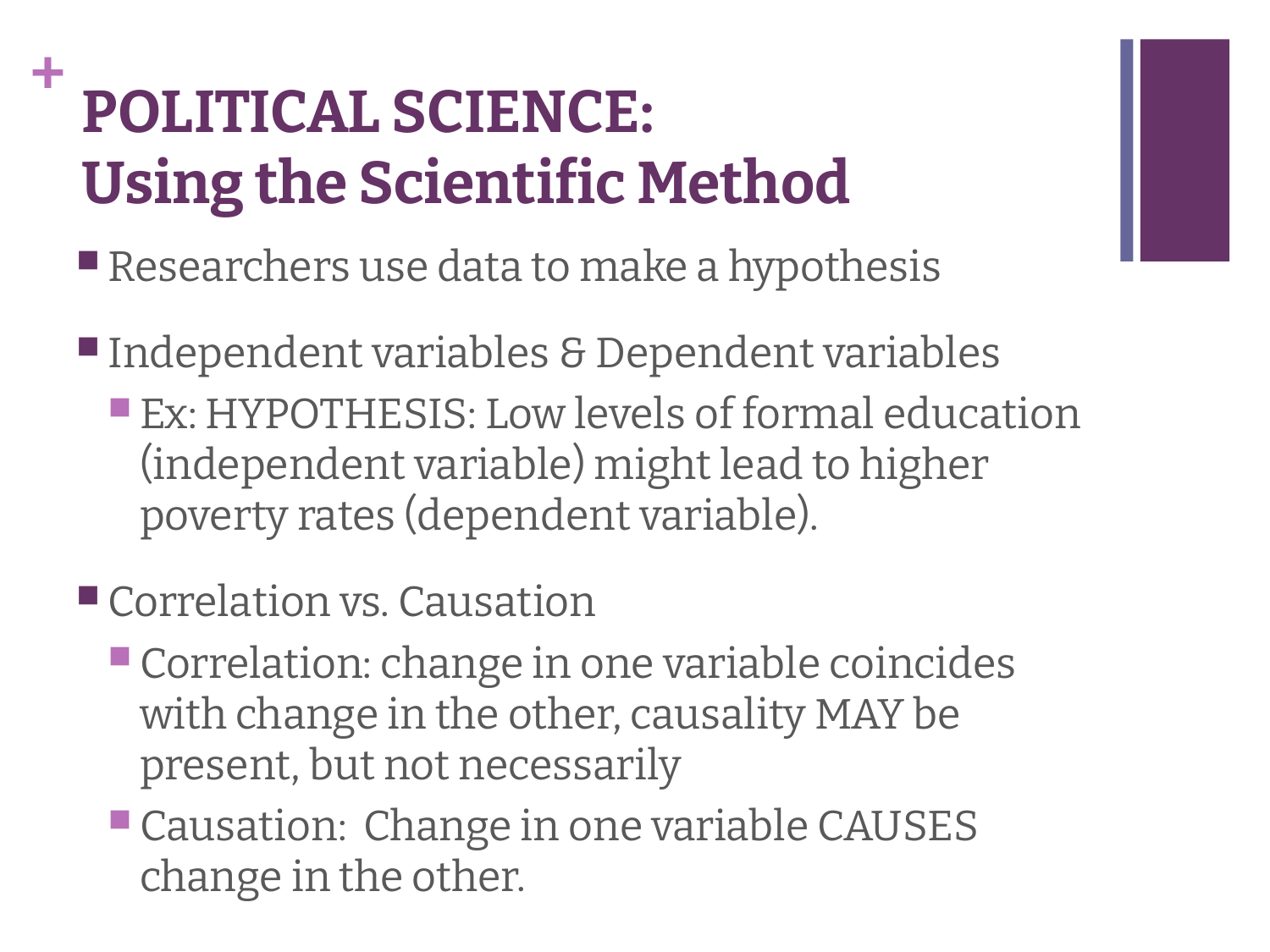

# POLITICAL SCIENCE: Using the Scientific Method
Researchers use data to make a hypothesis
Independent variables & Dependent variables
Ex: HYPOTHESIS: Low levels of formal education (independent variable) might lead to higher poverty rates (dependent variable).
Correlation vs. Causation
Correlation: change in one variable coincides with change in the other, causality MAY be present, but not necessarily
Causation:  Change in one variable CAUSES change in the other.